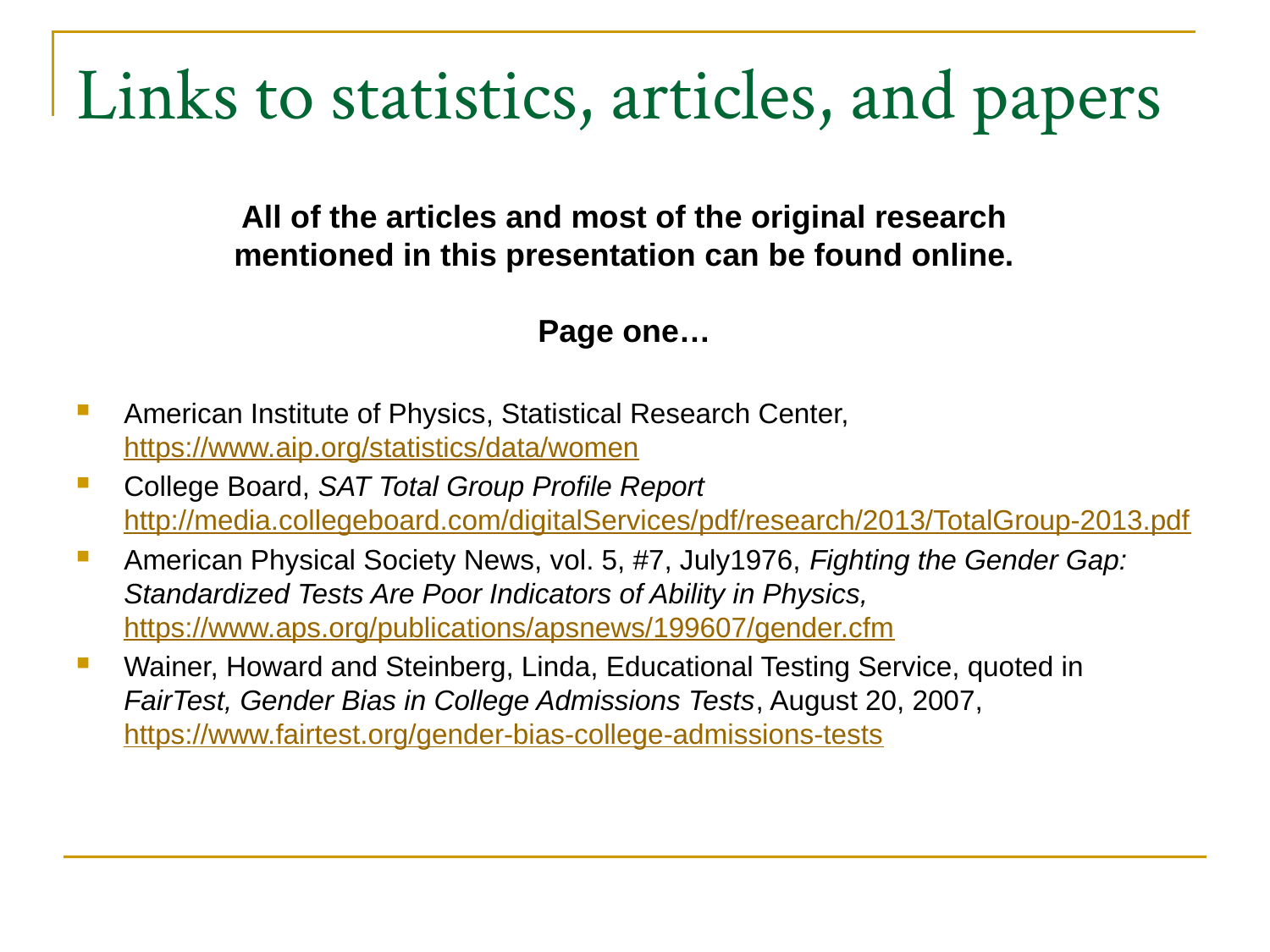

# Links to statistics, articles, and papers
All of the articles and most of the original research mentioned in this presentation can be found online.

Page one…
American Institute of Physics, Statistical Research Center, https://www.aip.org/statistics/data/women
College Board, SAT Total Group Profile Report http://media.collegeboard.com/digitalServices/pdf/research/2013/TotalGroup-2013.pdf
American Physical Society News, vol. 5, #7, July1976, Fighting the Gender Gap: Standardized Tests Are Poor Indicators of Ability in Physics, https://www.aps.org/publications/apsnews/199607/gender.cfm
Wainer, Howard and Steinberg, Linda, Educational Testing Service, quoted in FairTest, Gender Bias in College Admissions Tests, August 20, 2007, https://www.fairtest.org/gender-bias-college-admissions-tests